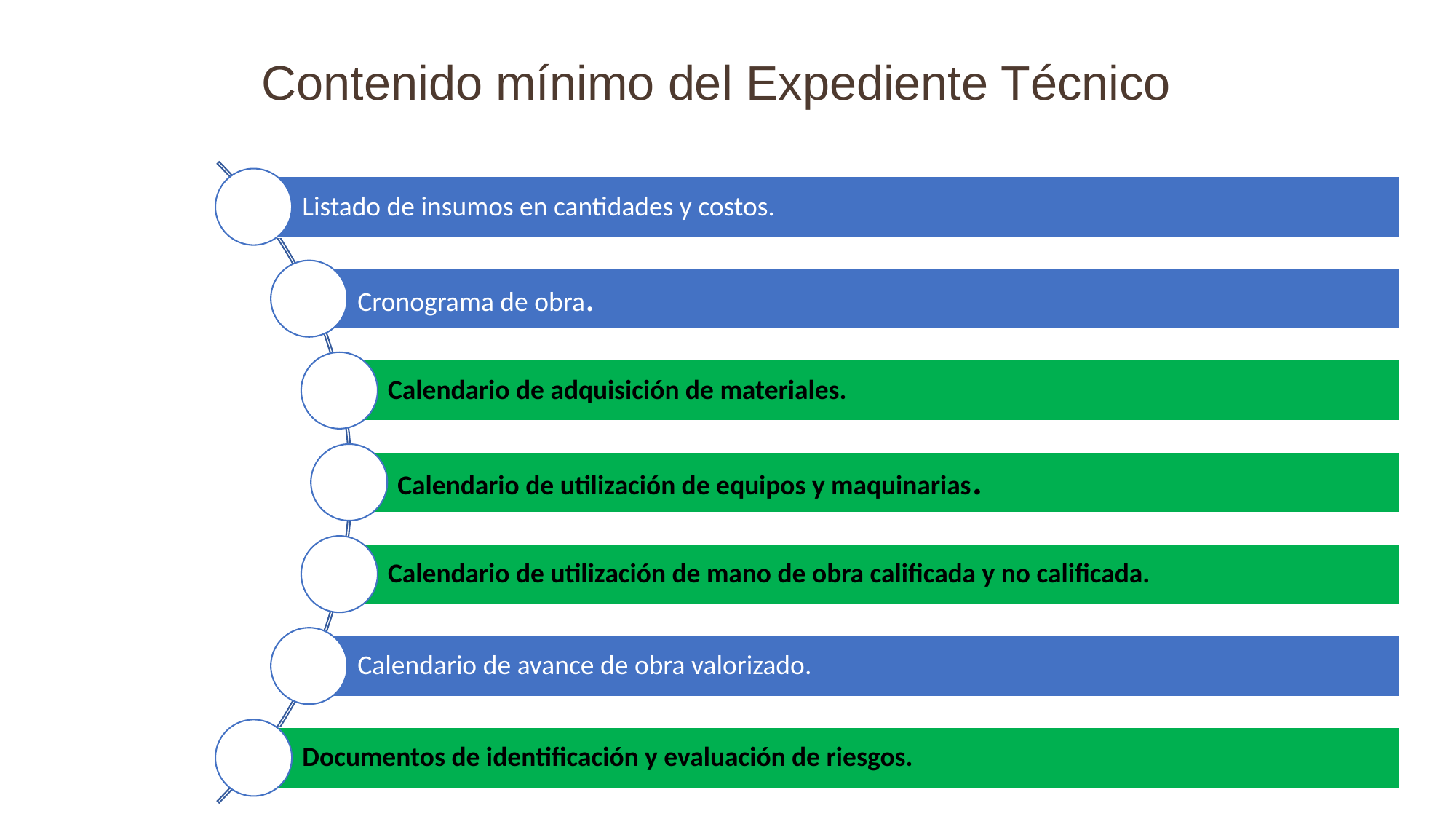

# Contenido mínimo del Expediente Técnico
Listado de insumos en cantidades y costos.
Cronograma de obra.
Calendario de adquisición de materiales.
Calendario de utilización de equipos y maquinarias.
Calendario de utilización de mano de obra calificada y no calificada.
Calendario de avance de obra valorizado.
Documentos de identificación y evaluación de riesgos.